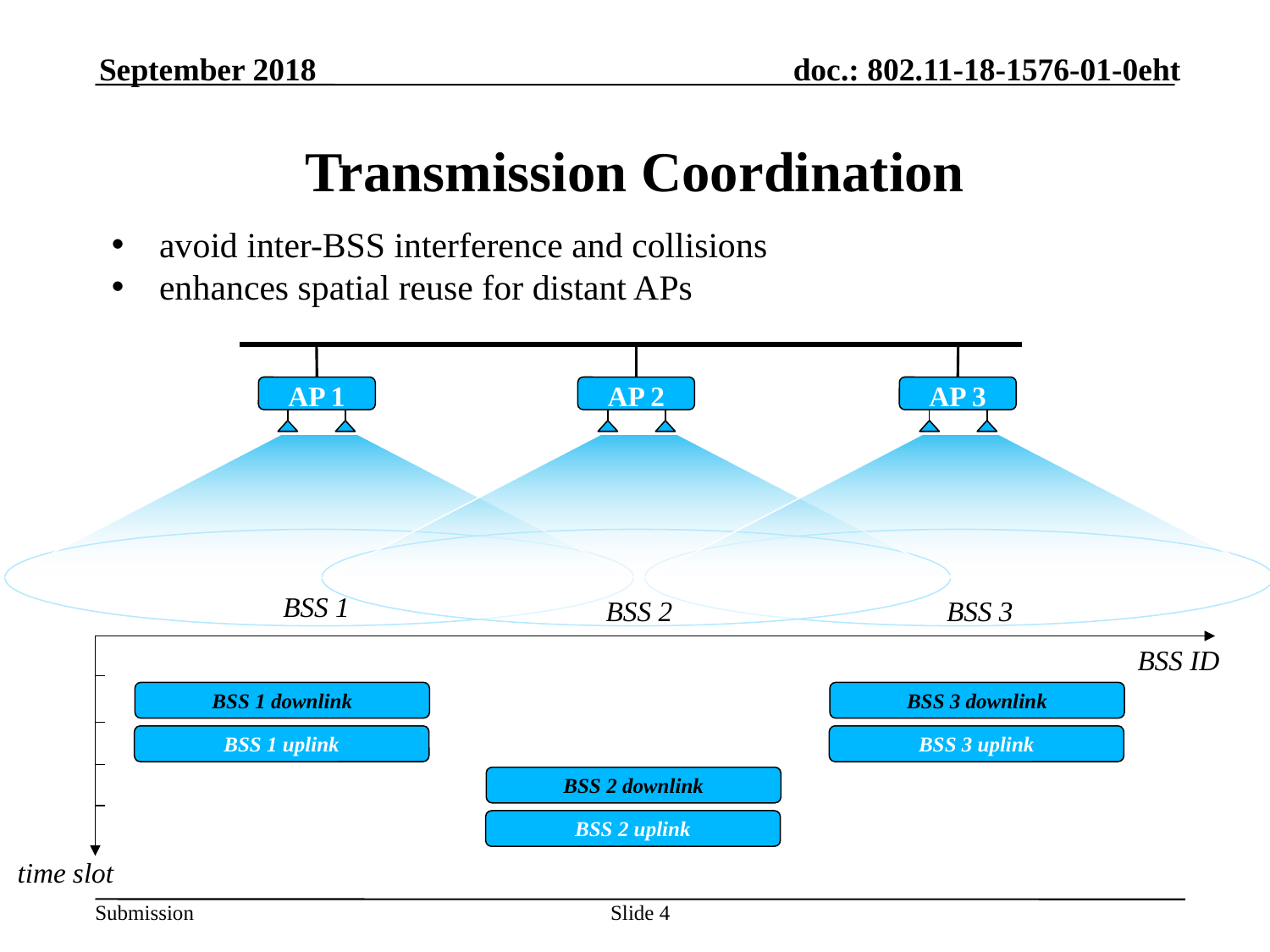

September 2018
# Transmission Coordination
avoid inter-BSS interference and collisions
enhances spatial reuse for distant APs

AP 1

AP 2

AP 3

BSS 1
BSS 2
BSS 3
BSS ID
BSS 1 downlink
BSS 3 downlink
BSS 1 uplink
BSS 3 uplink
BSS 2 downlink
BSS 2 uplink
time slot
Slide 4